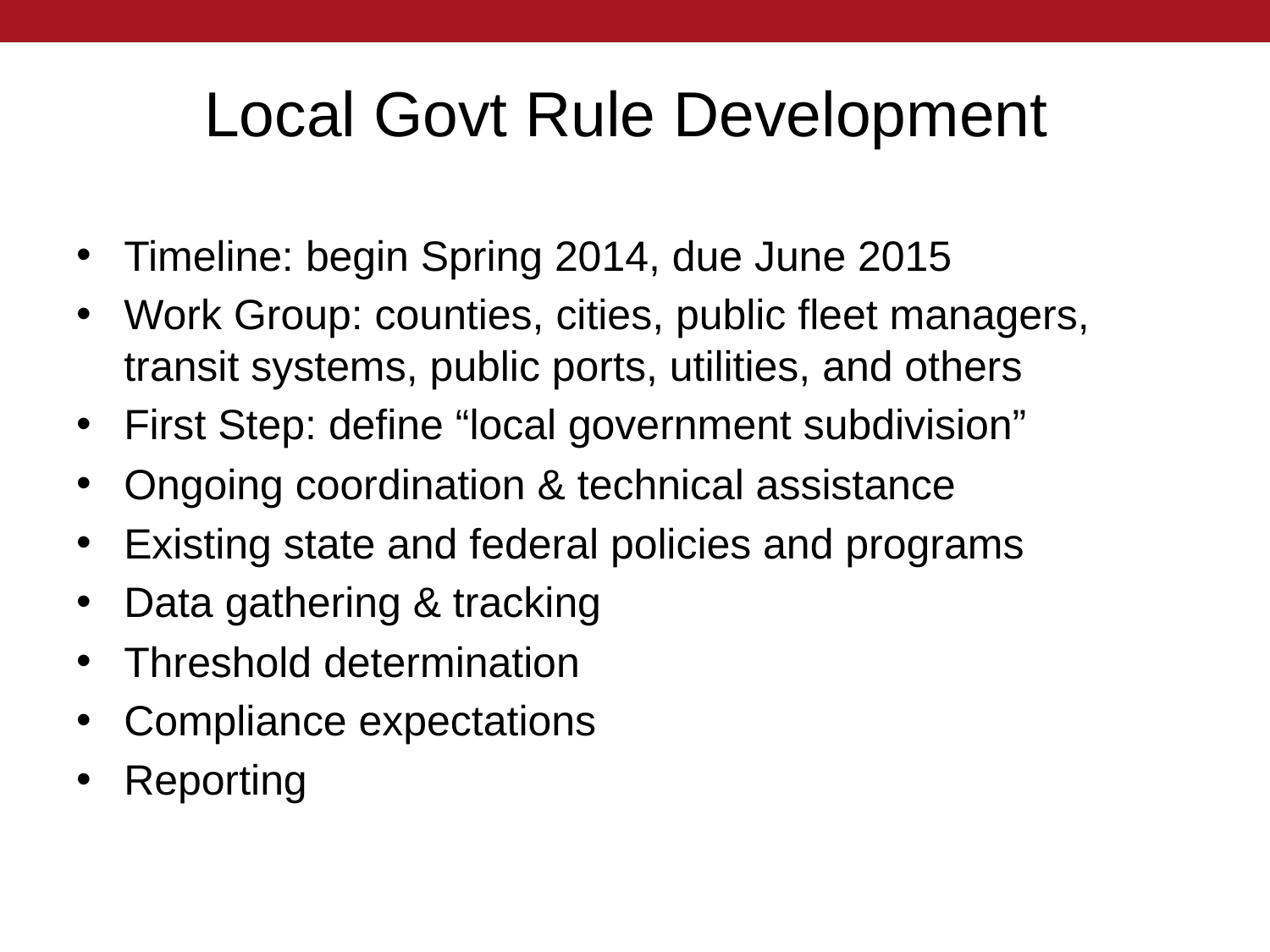

# Local Govt Rule Development
Timeline: begin Spring 2014, due June 2015
Work Group: counties, cities, public fleet managers, transit systems, public ports, utilities, and others
First Step: define “local government subdivision”
Ongoing coordination & technical assistance
Existing state and federal policies and programs
Data gathering & tracking
Threshold determination
Compliance expectations
Reporting